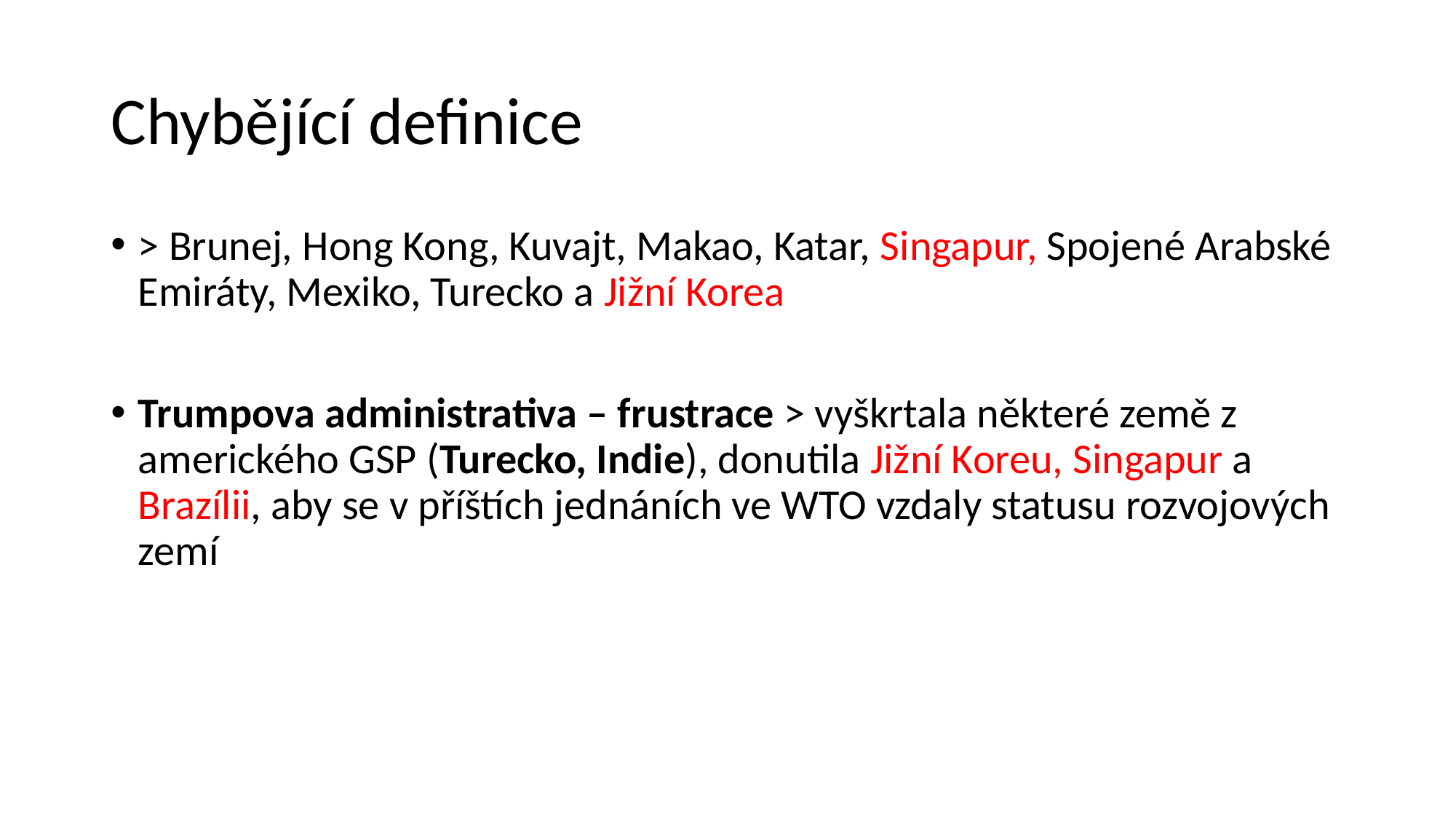

# Chybějící definice
> Brunej, Hong Kong, Kuvajt, Makao, Katar, Singapur, Spojené Arabské Emiráty, Mexiko, Turecko a Jižní Korea

Trumpova administrativa – frustrace > vyškrtala některé země z amerického GSP (Turecko, Indie), donutila Jižní Koreu, Singapur a Brazílii, aby se v příštích jednáních ve WTO vzdaly statusu rozvojových zemí